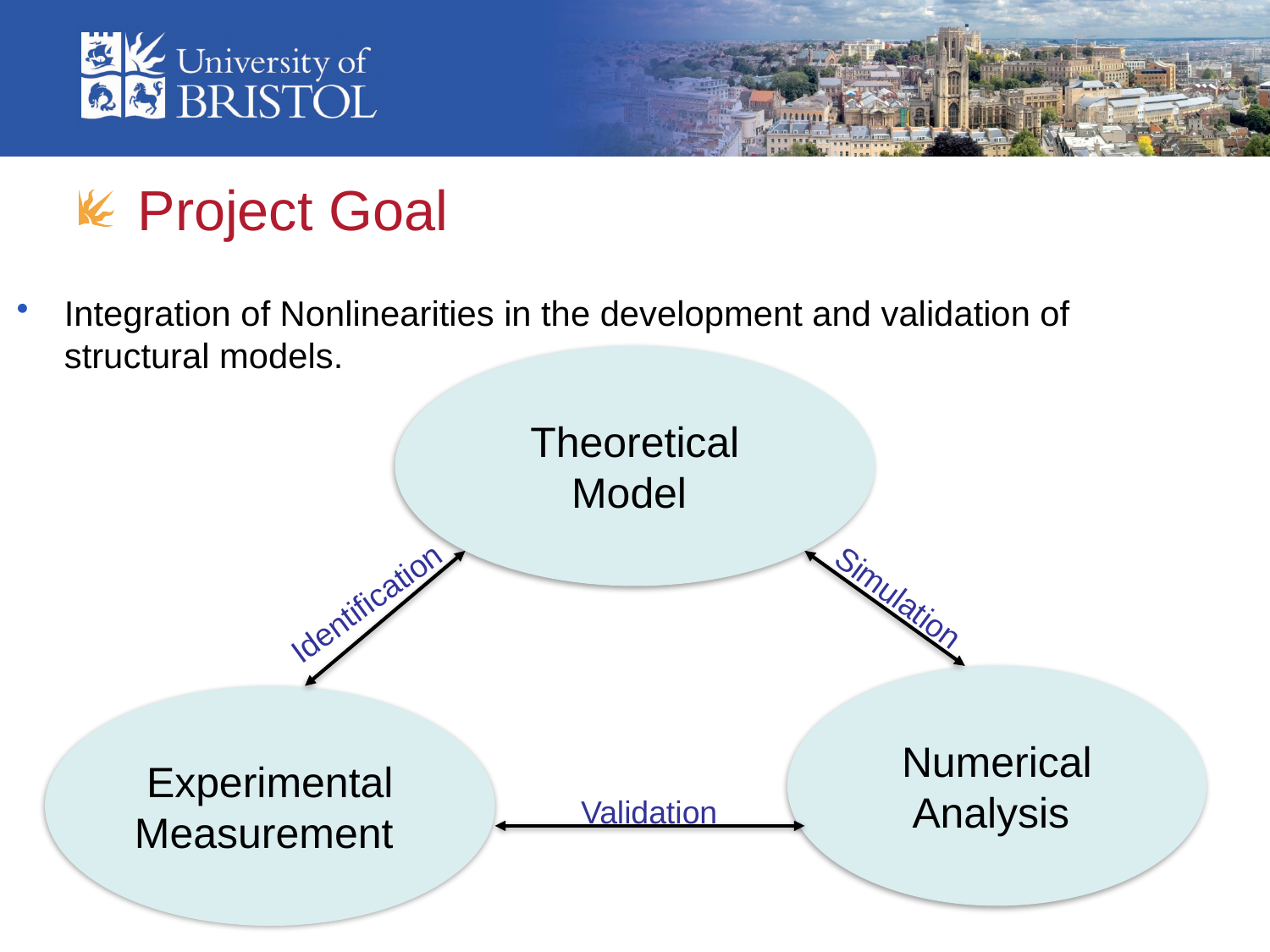

# Project Goal
Integration of Nonlinearities in the development and validation of structural models.
Theoretical Model
Identification
Simulation
Numerical Analysis
Experimental Measurement
Validation